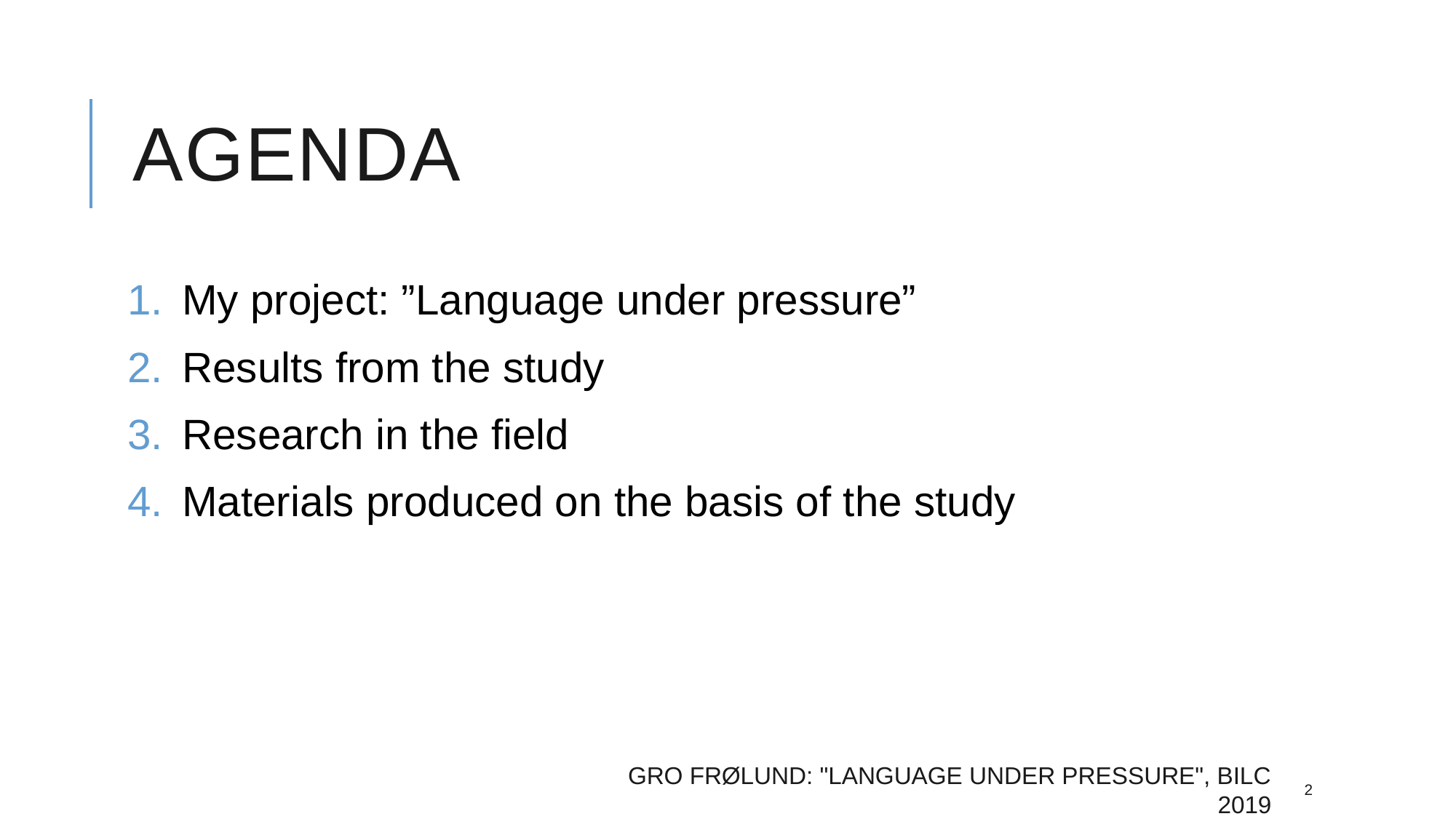

# Agenda
My project: ”Language under pressure”
Results from the study
Research in the field
Materials produced on the basis of the study

Gro Frølund: "Language under pressure", BILC 2019
2